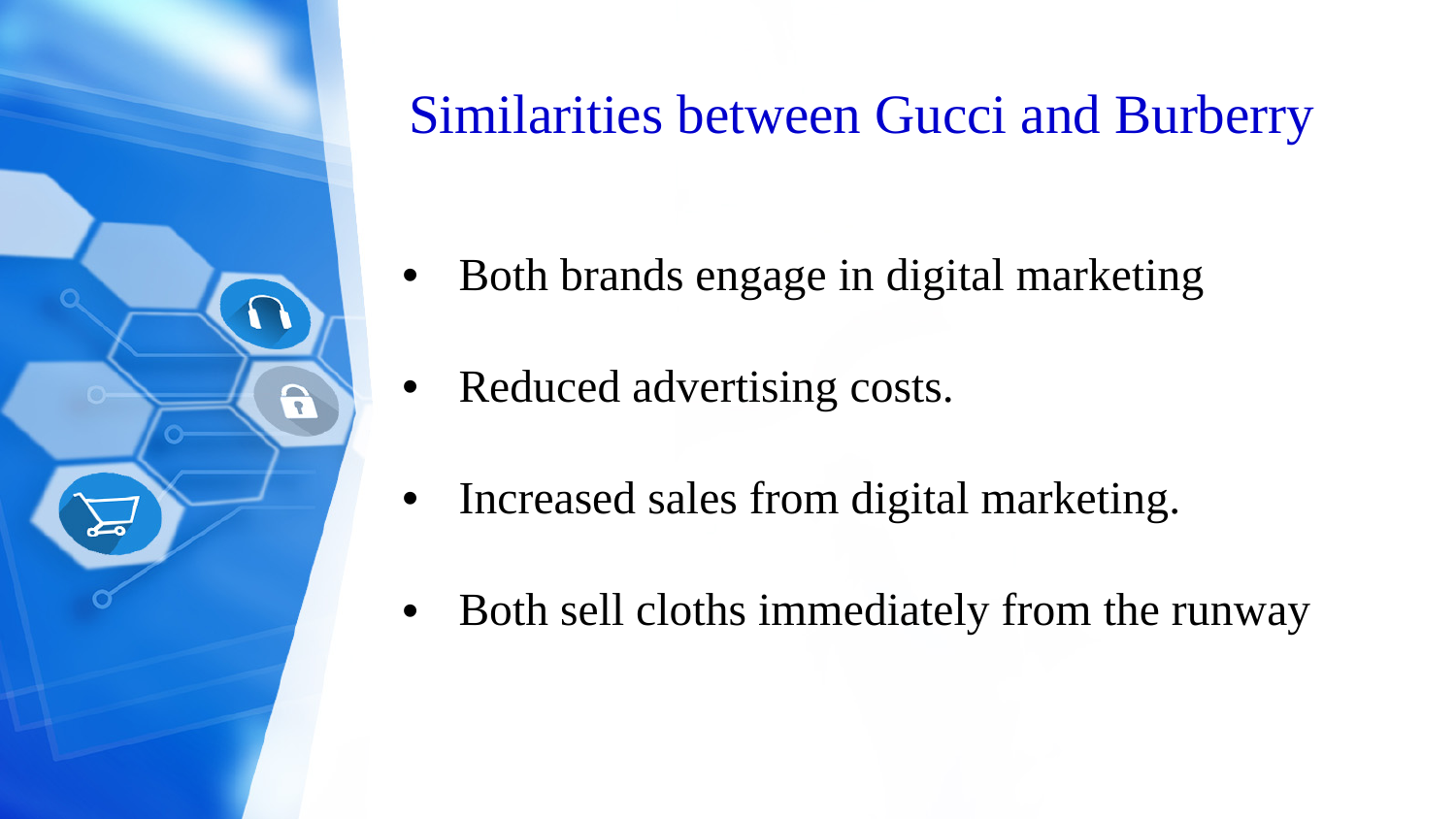

# Similarities between Gucci and Burberry
Both brands engage in digital marketing
Reduced advertising costs.
Increased sales from digital marketing.
Both sell cloths immediately from the runway